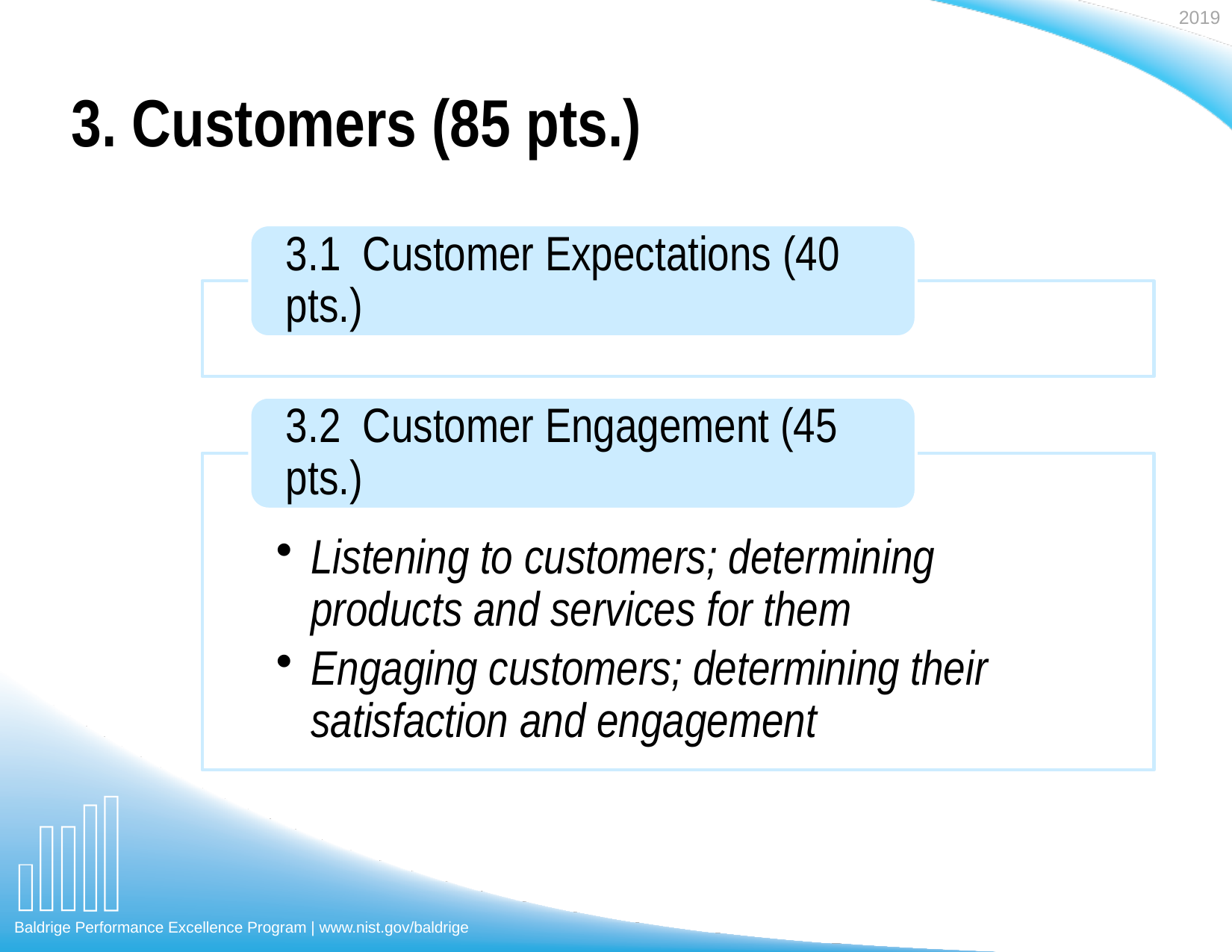

3. Customers (85 pts.)
3.1  Customer Expectations (40 pts.)
Listening to customers; determining products and services for them
Engaging customers; determining their satisfaction and engagement
3.2  Customer Engagement (45 pts.)